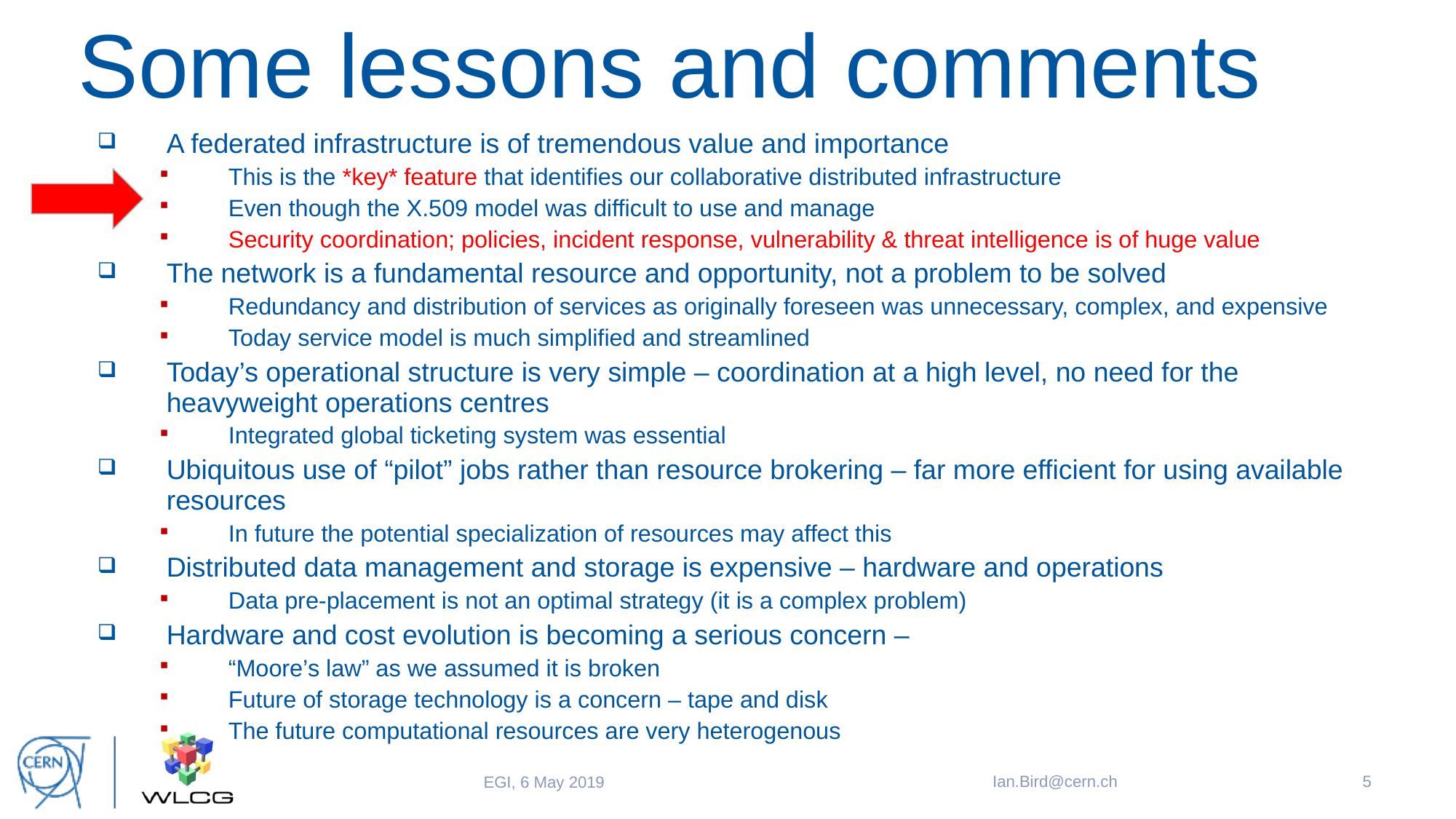

# Some lessons and comments
A federated infrastructure is of tremendous value and importance
This is the *key* feature that identifies our collaborative distributed infrastructure
Even though the X.509 model was difficult to use and manage
Security coordination; policies, incident response, vulnerability & threat intelligence is of huge value
The network is a fundamental resource and opportunity, not a problem to be solved
Redundancy and distribution of services as originally foreseen was unnecessary, complex, and expensive
Today service model is much simplified and streamlined
Today’s operational structure is very simple – coordination at a high level, no need for the heavyweight operations centres
Integrated global ticketing system was essential
Ubiquitous use of “pilot” jobs rather than resource brokering – far more efficient for using available resources
In future the potential specialization of resources may affect this
Distributed data management and storage is expensive – hardware and operations
Data pre-placement is not an optimal strategy (it is a complex problem)
Hardware and cost evolution is becoming a serious concern –
“Moore’s law” as we assumed it is broken
Future of storage technology is a concern – tape and disk
The future computational resources are very heterogenous

Ian.Bird@cern.ch
5
EGI, 6 May 2019